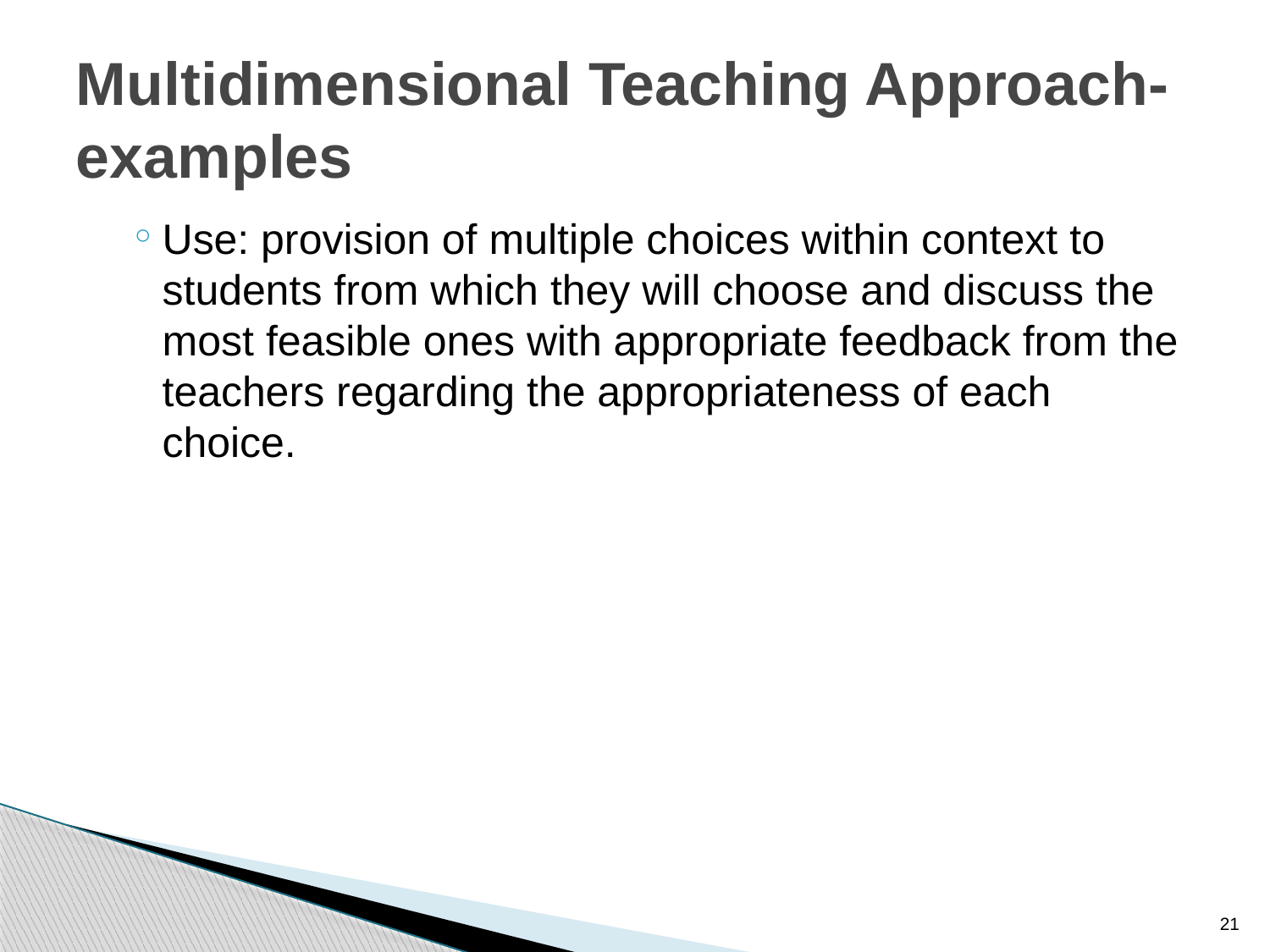

# Multidimensional Teaching Approach- examples
Use: provision of multiple choices within context to students from which they will choose and discuss the most feasible ones with appropriate feedback from the teachers regarding the appropriateness of each choice.

21